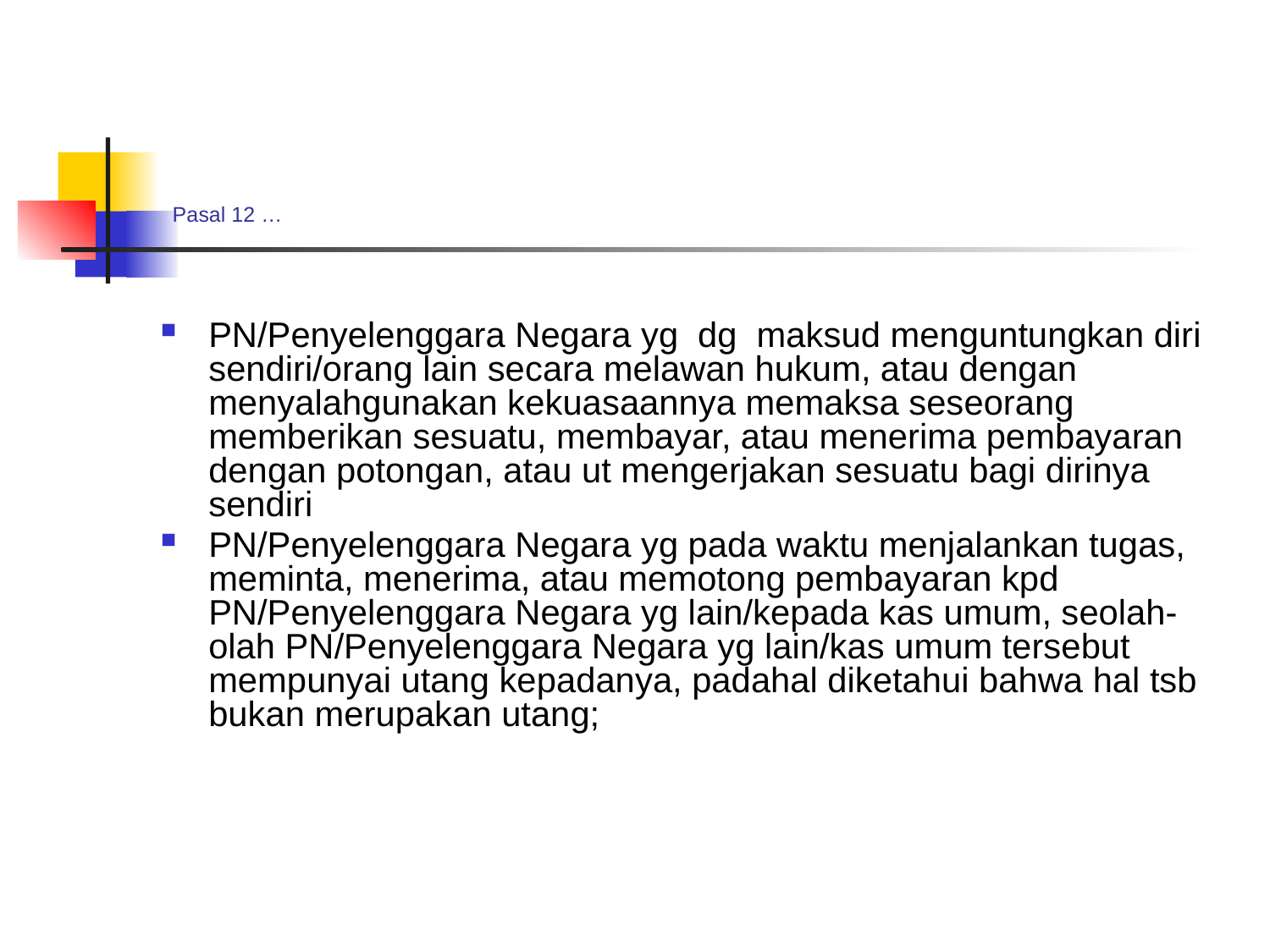

# Pasal 12 …

PN/Penyelenggara Negara yg  dg  maksud menguntungkan diri sendiri/orang lain secara melawan hukum, atau dengan menyalahgunakan kekuasaannya memaksa seseorang memberikan sesuatu, membayar, atau menerima pembayaran dengan potongan, atau ut mengerjakan sesuatu bagi dirinya sendiri
PN/Penyelenggara Negara yg pada waktu menjalankan tugas, meminta, menerima, atau memotong pembayaran kpd PN/Penyelenggara Negara yg lain/kepada kas umum, seolah-olah PN/Penyelenggara Negara yg lain/kas umum tersebut mempunyai utang kepadanya, padahal diketahui bahwa hal tsb bukan merupakan utang;